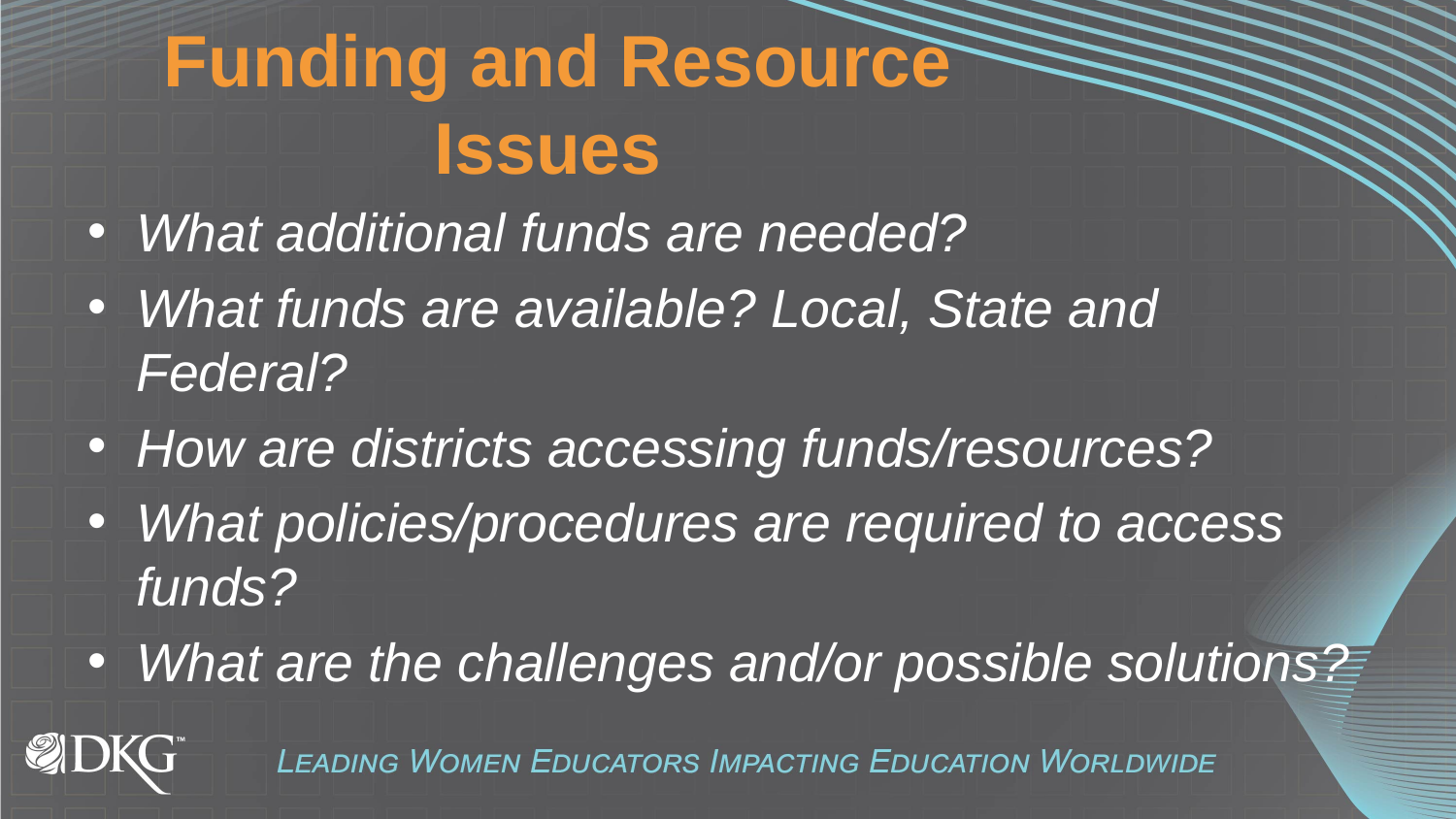

# Funding and Resource Issues
What additional funds are needed?
What funds are available? Local, State and Federal?
How are districts accessing funds/resources?
What policies/procedures are required to access funds?
What are the challenges and/or possible solutions?